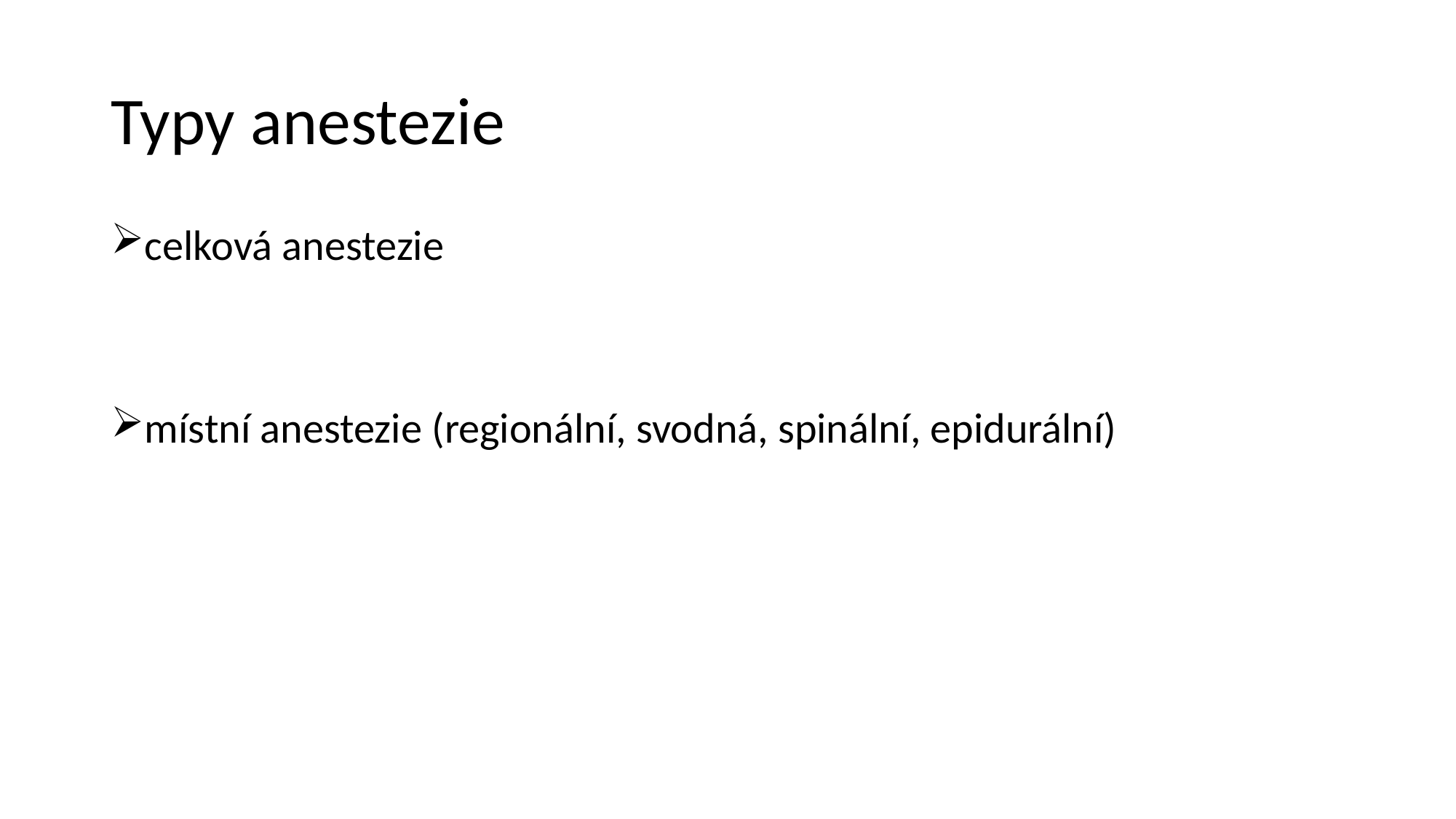

# Typy anestezie
celková anestezie

místní anestezie (regionální, svodná, spinální, epidurální)